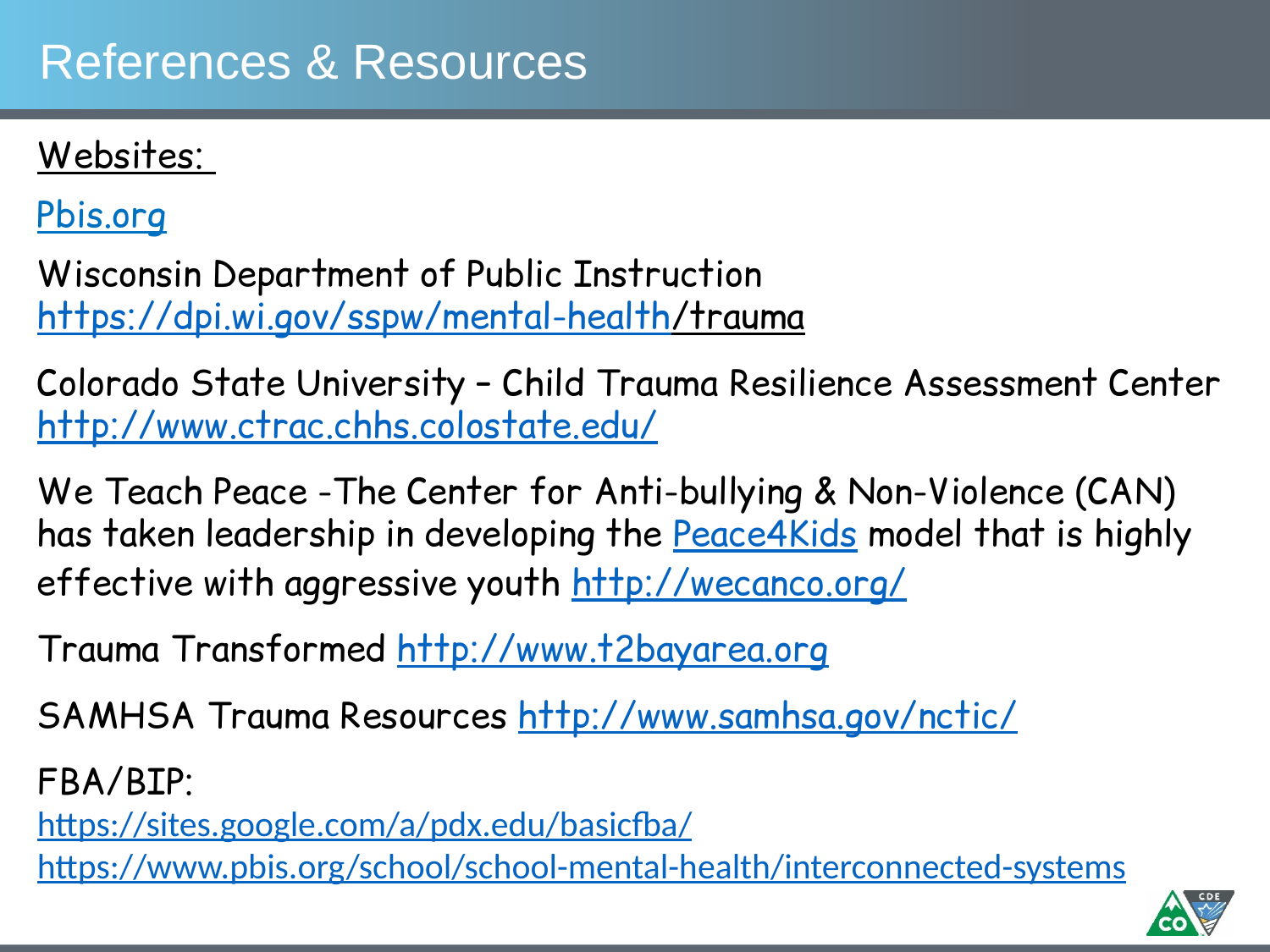

# References & Resources
Websites:

Pbis.org

Wisconsin Department of Public Instruction https://dpi.wi.gov/sspw/mental-health/trauma

Colorado State University – Child Trauma Resilience Assessment Center http://www.ctrac.chhs.colostate.edu/

We Teach Peace -The Center for Anti-bullying & Non-Violence (CAN) has taken leadership in developing the Peace4Kids model that is highly effective with aggressive youth http://wecanco.org/

Trauma Transformed http://www.t2bayarea.org

SAMHSA Trauma Resources http://www.samhsa.gov/nctic/

FBA/BIP:
https://sites.google.com/a/pdx.edu/basicfba/
https://www.pbis.org/school/school-mental-health/interconnected-systems